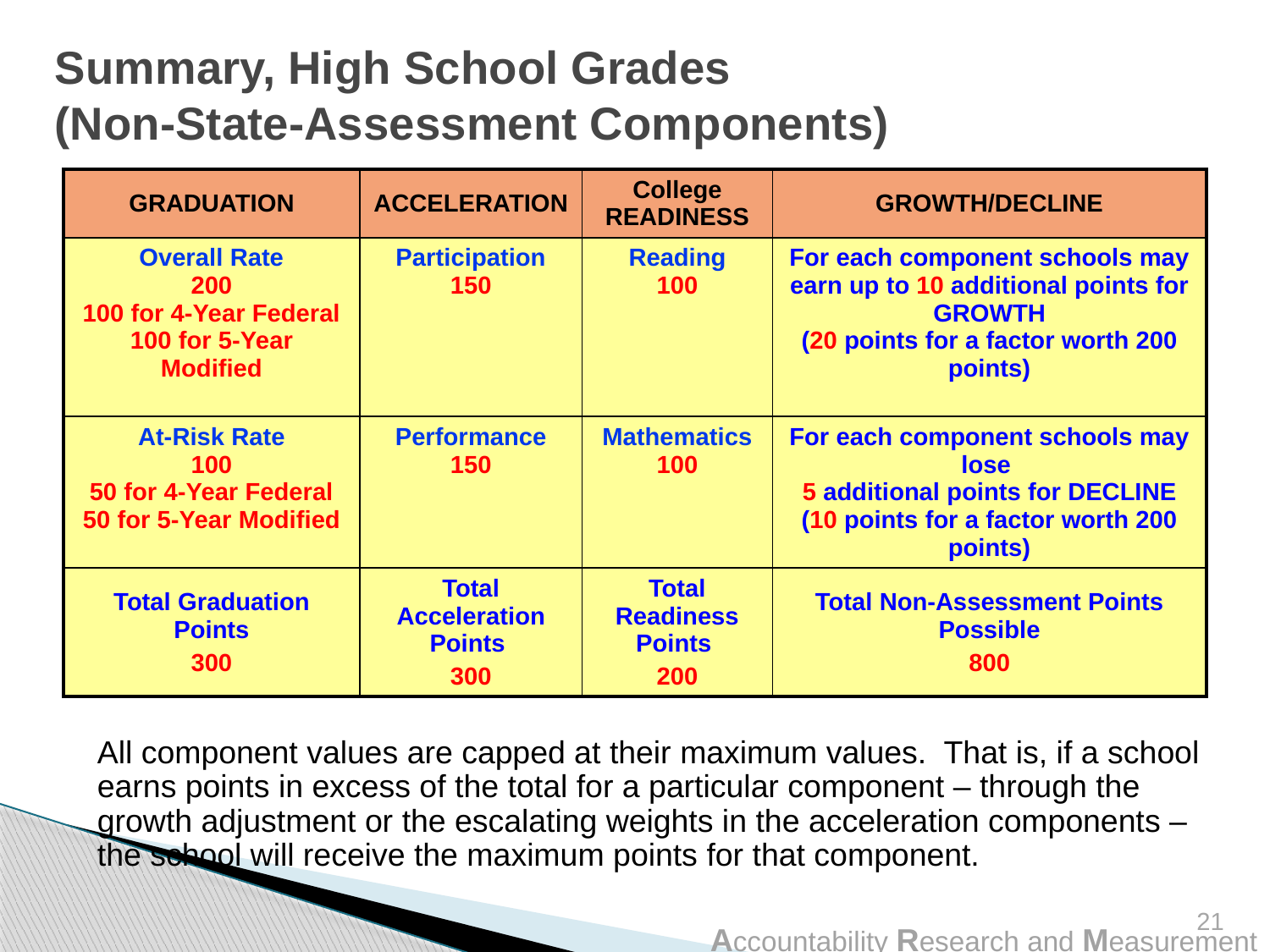

# Summary, High School Grades (Non-State-Assessment Components)
| GRADUATION | ACCELERATION | College READINESS | GROWTH/DECLINE |
| --- | --- | --- | --- |
| Overall Rate 200 100 for 4-Year Federal 100 for 5-Year Modified | Participation 150 | Reading 100 | For each component schools may earn up to 10 additional points for GROWTH (20 points for a factor worth 200 points) |
| At-Risk Rate 100 50 for 4-Year Federal 50 for 5-Year Modified | Performance 150 | Mathematics 100 | For each component schools may lose 5 additional points for DECLINE (10 points for a factor worth 200 points) |
| Total Graduation Points 300 | Total Acceleration Points 300 | Total Readiness Points 200 | Total Non-Assessment Points Possible 800 |
	All component values are capped at their maximum values.  That is, if a school earns points in excess of the total for a particular component – through the growth adjustment or the escalating weights in the acceleration components – the school will receive the maximum points for that component.
21